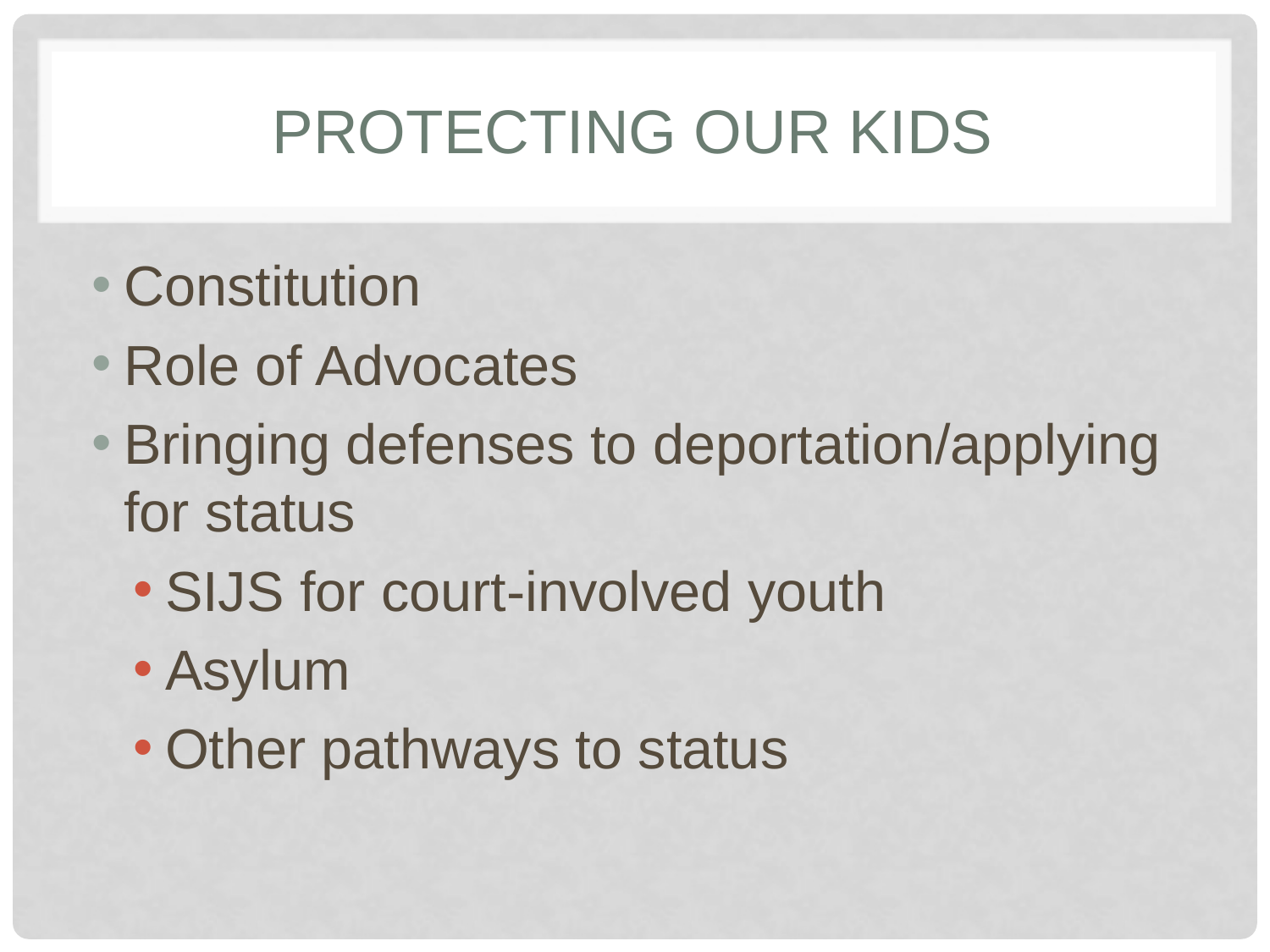

# Protecting our Kids
Constitution
Role of Advocates
Bringing defenses to deportation/applying for status
SIJS for court-involved youth
Asylum
Other pathways to status